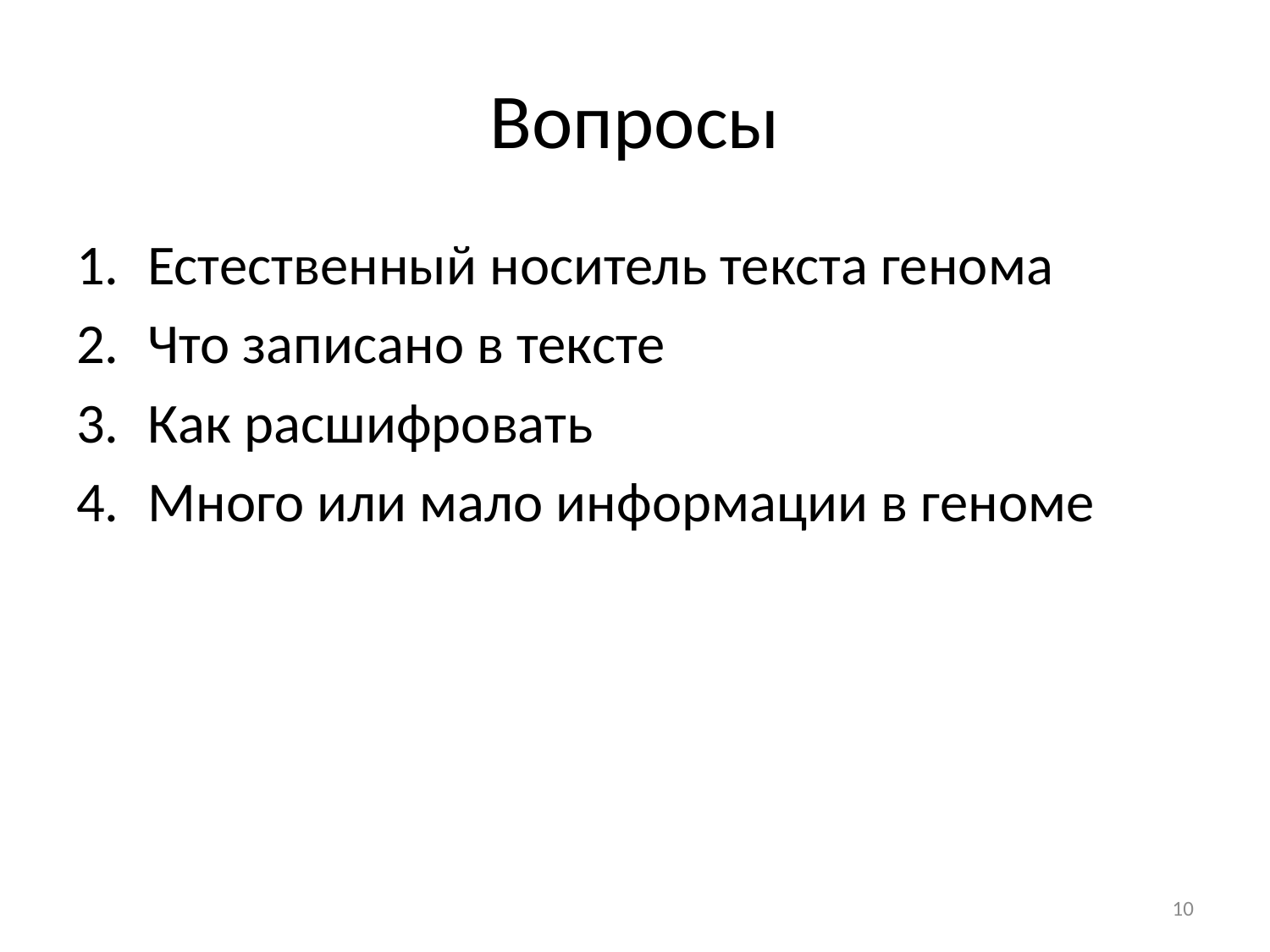

# Вопросы
Естественный носитель текста генома
Что записано в тексте
Как расшифровать
Много или мало информации в геноме
10